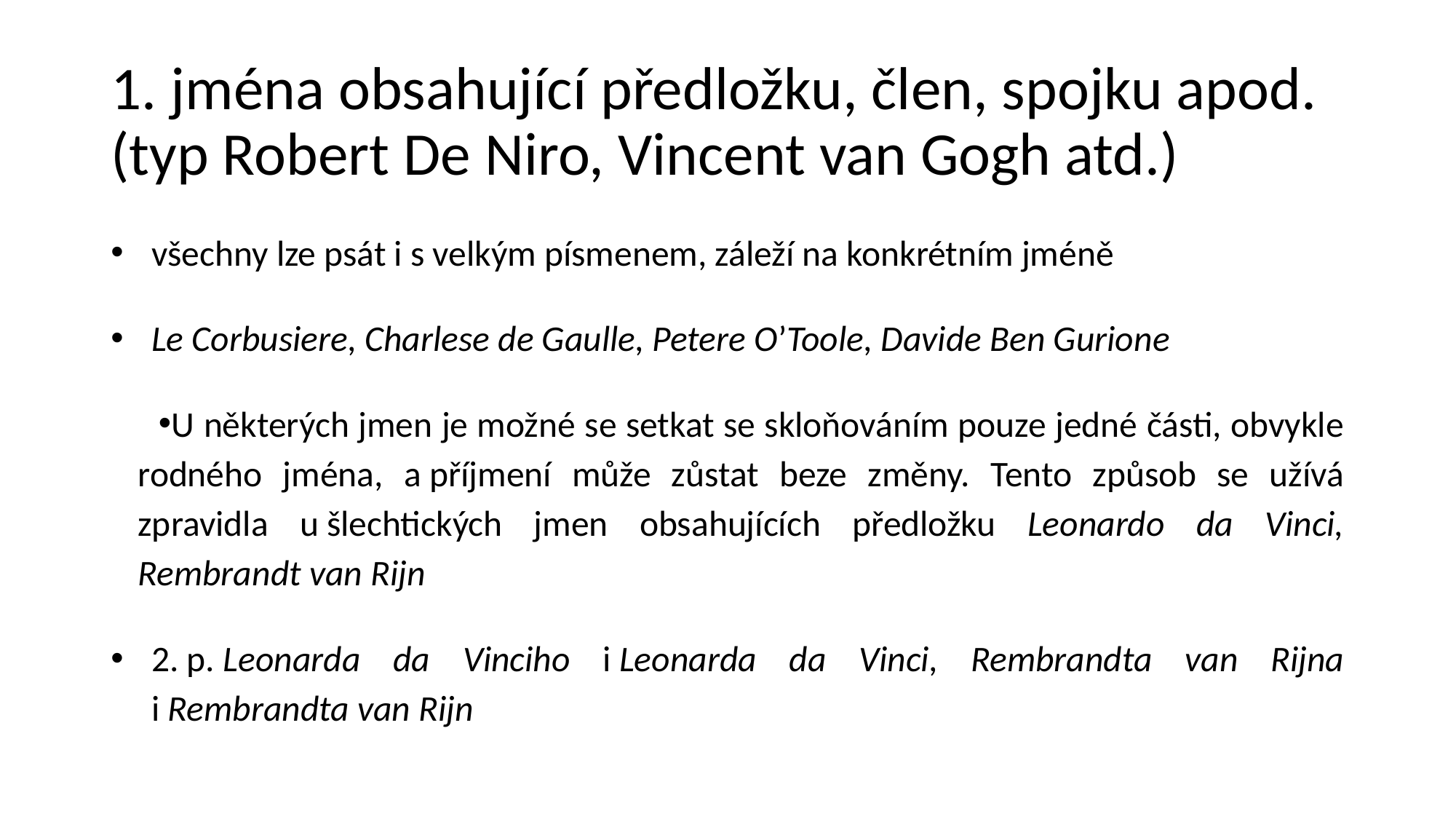

# 1. jména obsahující předložku, člen, spojku apod. (typ Robert De Niro, Vincent van Gogh atd.)
všechny lze psát i s velkým písmenem, záleží na konkrétním jméně
Le Corbusiere, Charlese de Gaulle, Petere O’Toole, Davide Ben Gurione
U některých jmen je možné se setkat se skloňováním pouze jedné části, obvykle rodného jména, a příjmení může zůstat beze změny. Tento způsob se užívá zpravidla u šlechtických jmen obsahujících předložku Leonardo da Vinci, Rembrandt van Rijn
2. p. Leonarda da Vinciho i Leonarda da Vinci, Rembrandta van Rijna i Rembrandta van Rijn